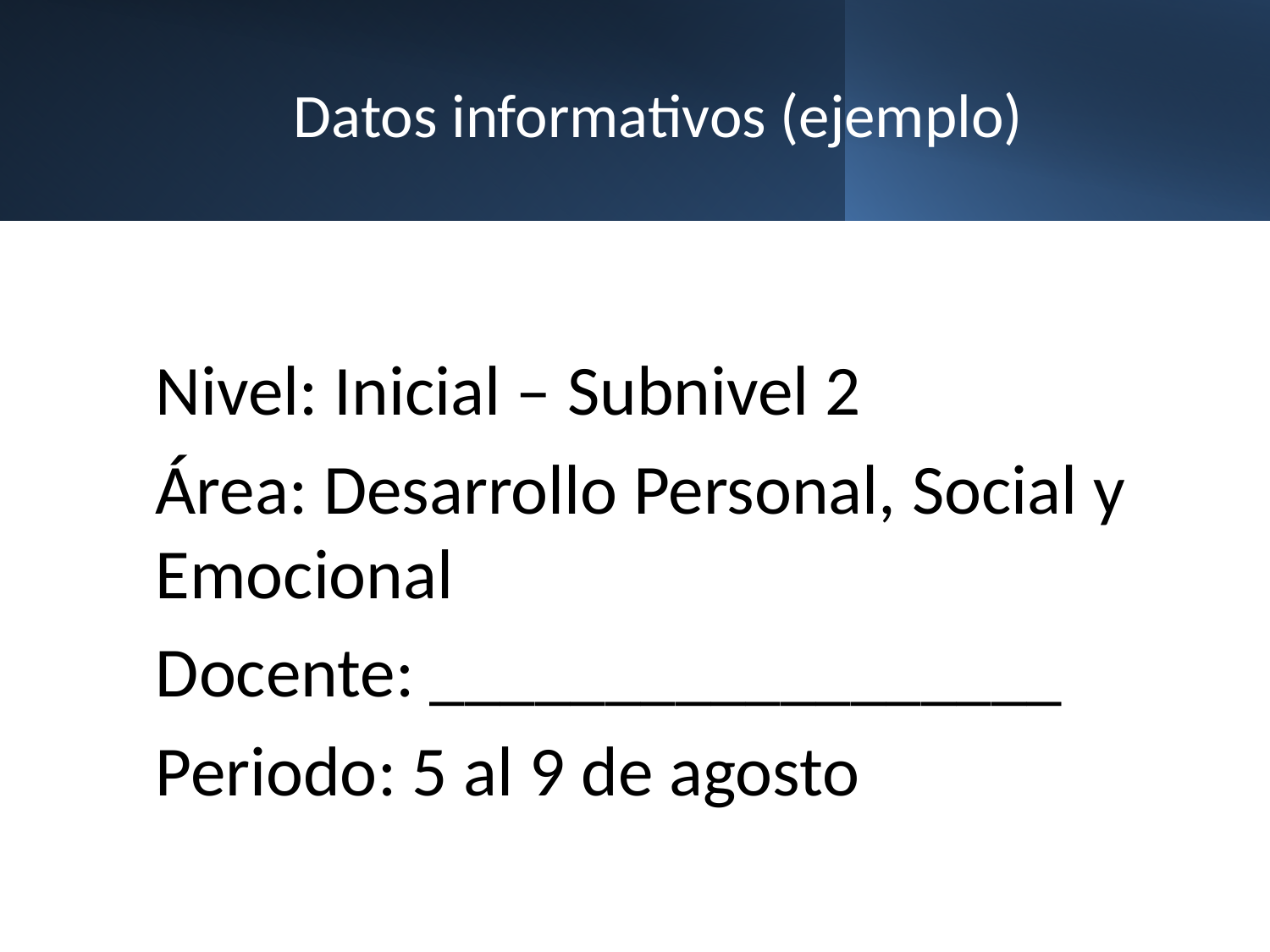

# Datos informativos (ejemplo)
Nivel: Inicial – Subnivel 2
Área: Desarrollo Personal, Social y Emocional
Docente: __________________
Periodo: 5 al 9 de agosto